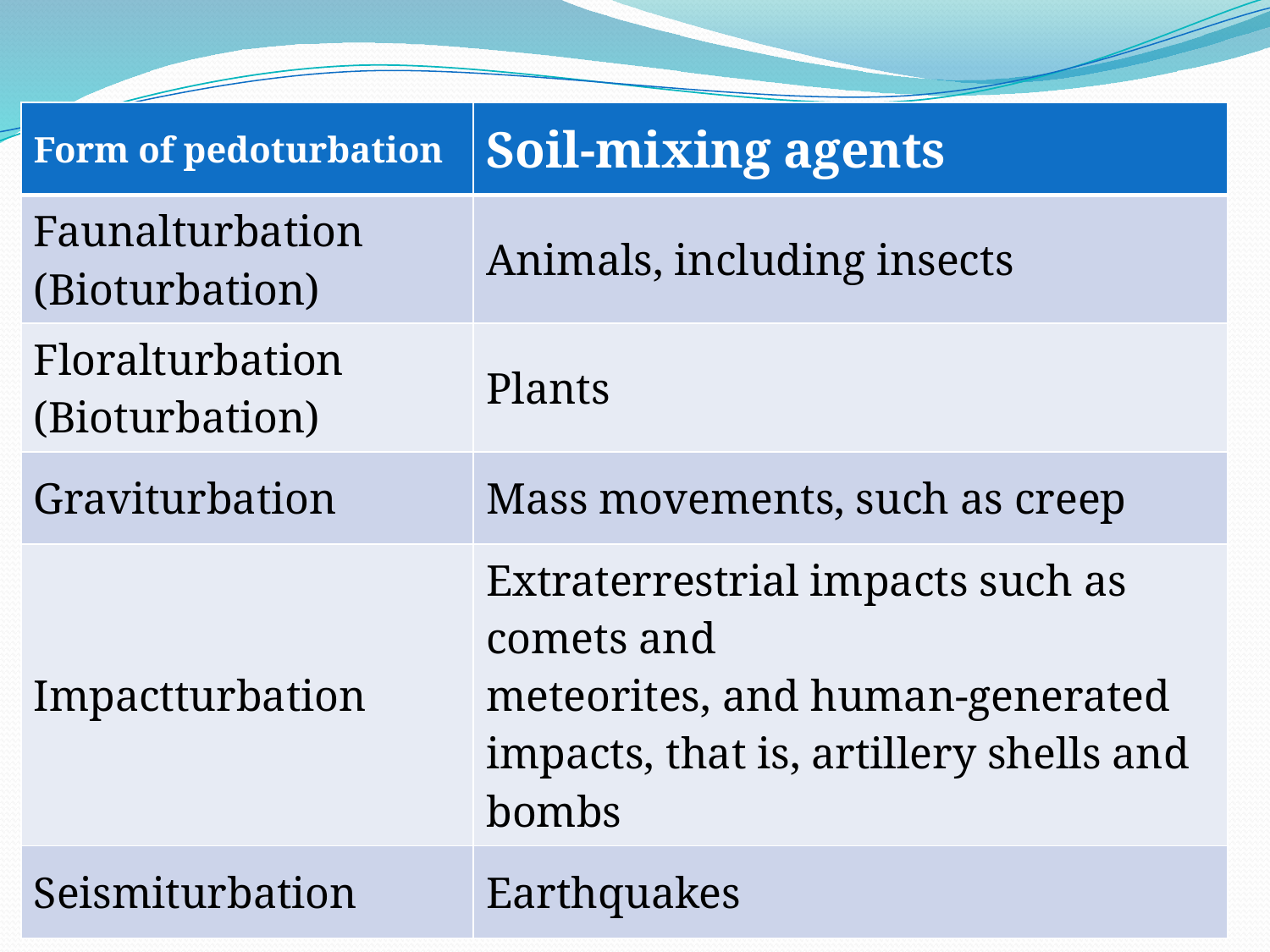

| Form of pedoturbation | Soil-mixing agents |
| --- | --- |
| Faunalturbation (Bioturbation) | Animals, including insects |
| Floralturbation (Bioturbation) | Plants |
| Graviturbation | Mass movements, such as creep |
| Impactturbation | Extraterrestrial impacts such as comets and meteorites, and human-generated impacts, that is, artillery shells and bombs |
| Seismiturbation | Earthquakes |